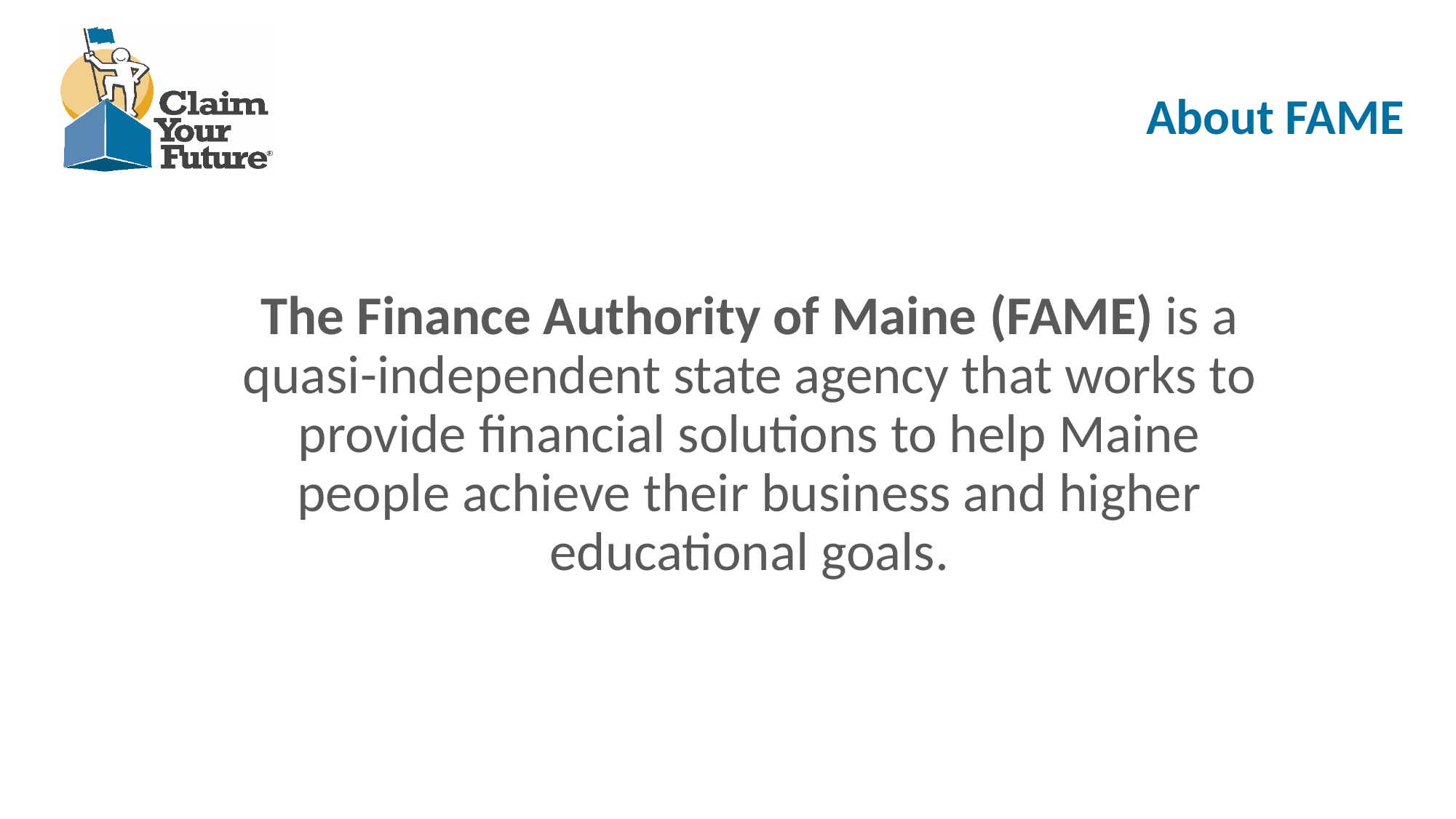

# About FAME
The Finance Authority of Maine (FAME) is a quasi-independent state agency that works to provide financial solutions to help Maine people achieve their business and higher educational goals.